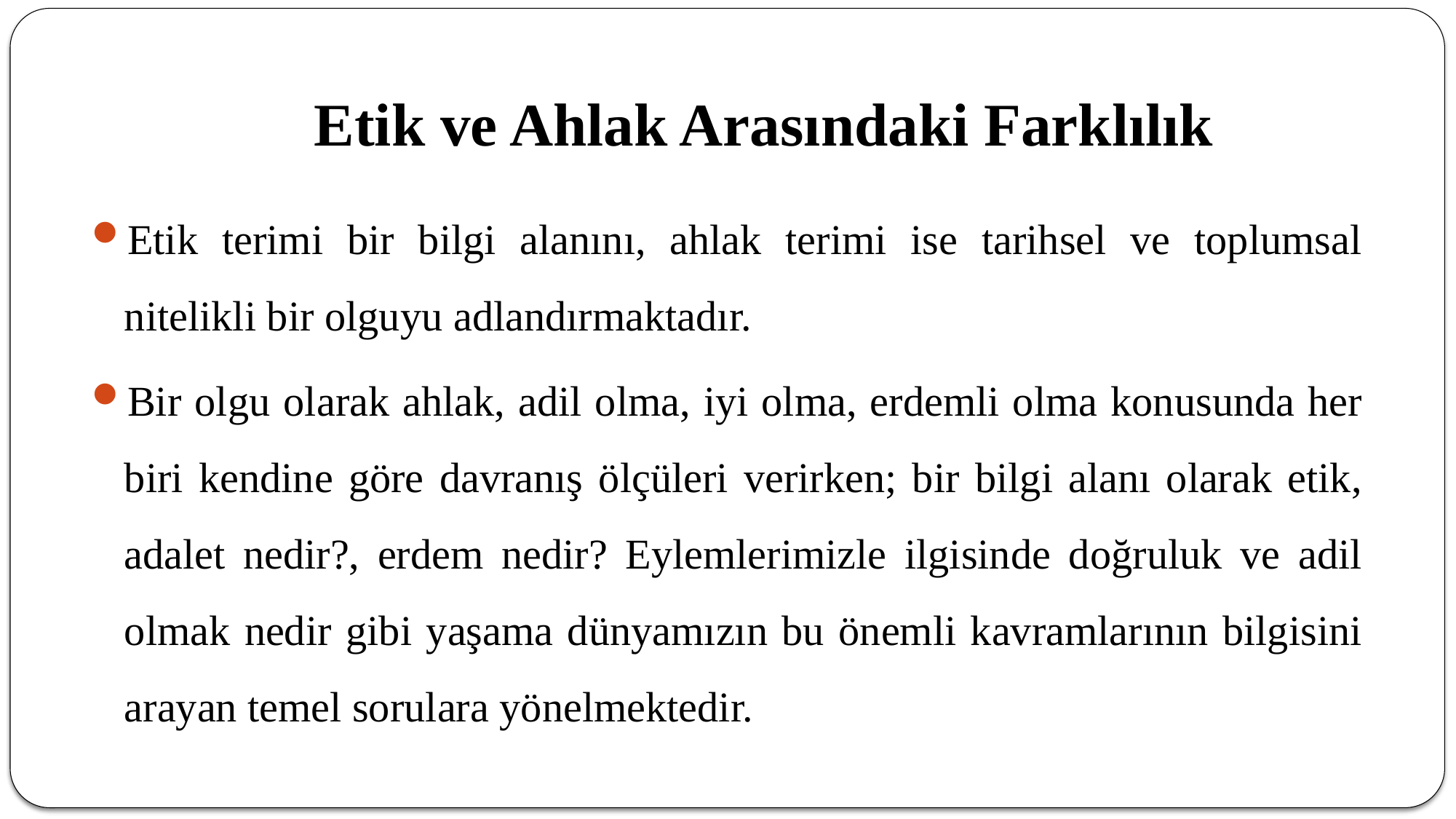

# Etik ve Ahlak Arasındaki Farklılık
Etik terimi bir bilgi alanını, ahlak terimi ise tarihsel ve toplumsal nitelikli bir olguyu adlandırmaktadır.
Bir olgu olarak ahlak, adil olma, iyi olma, erdemli olma konusunda her biri kendine göre davranış ölçüleri verirken; bir bilgi alanı olarak etik, adalet nedir?, erdem nedir? Eylemlerimizle ilgisinde doğruluk ve adil olmak nedir gibi yaşama dünyamızın bu önemli kavramlarının bilgisini arayan temel sorulara yönelmektedir.